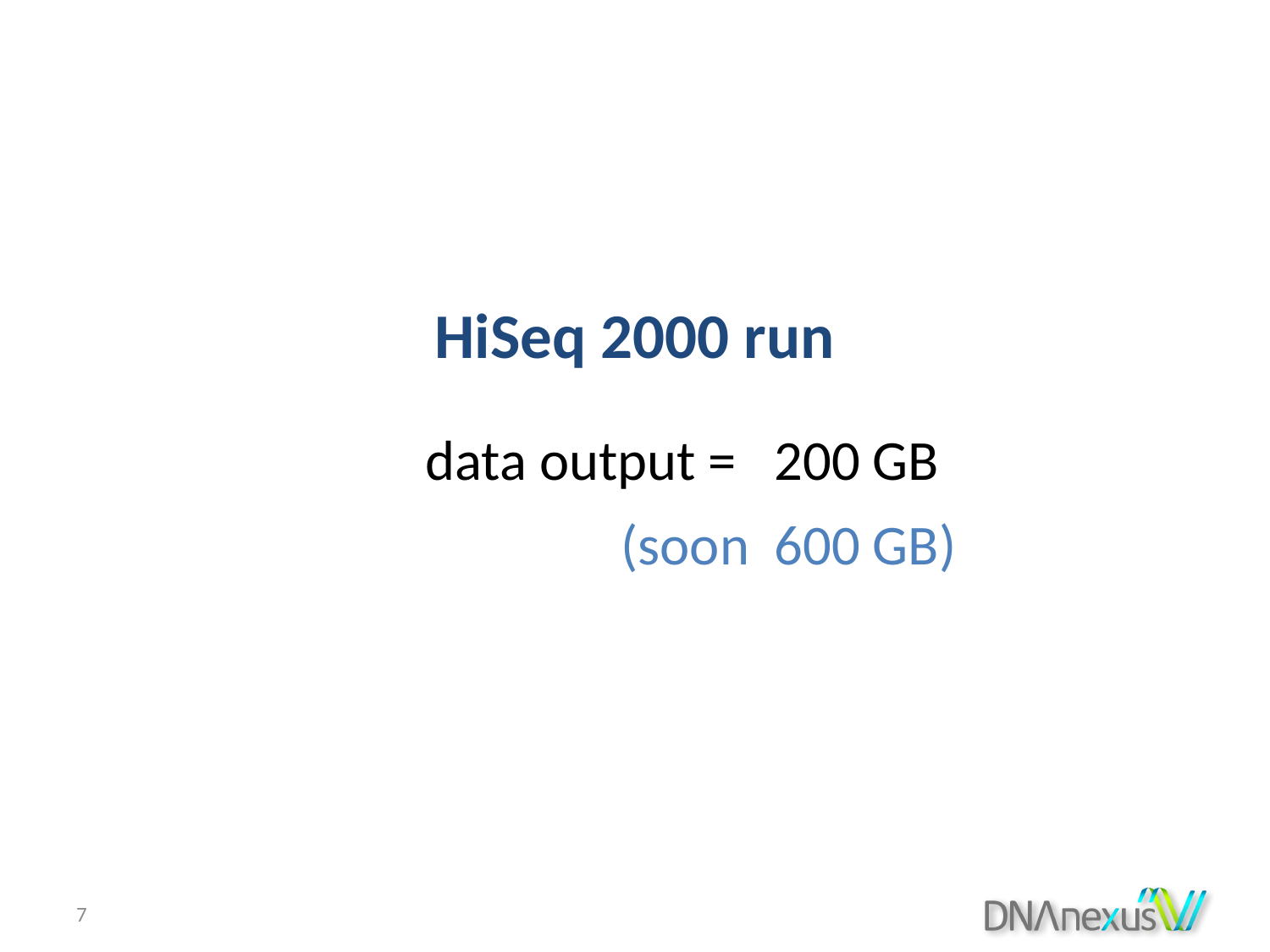

HiSeq 2000 run
data output =
200 GB
(soon
600 GB)
7